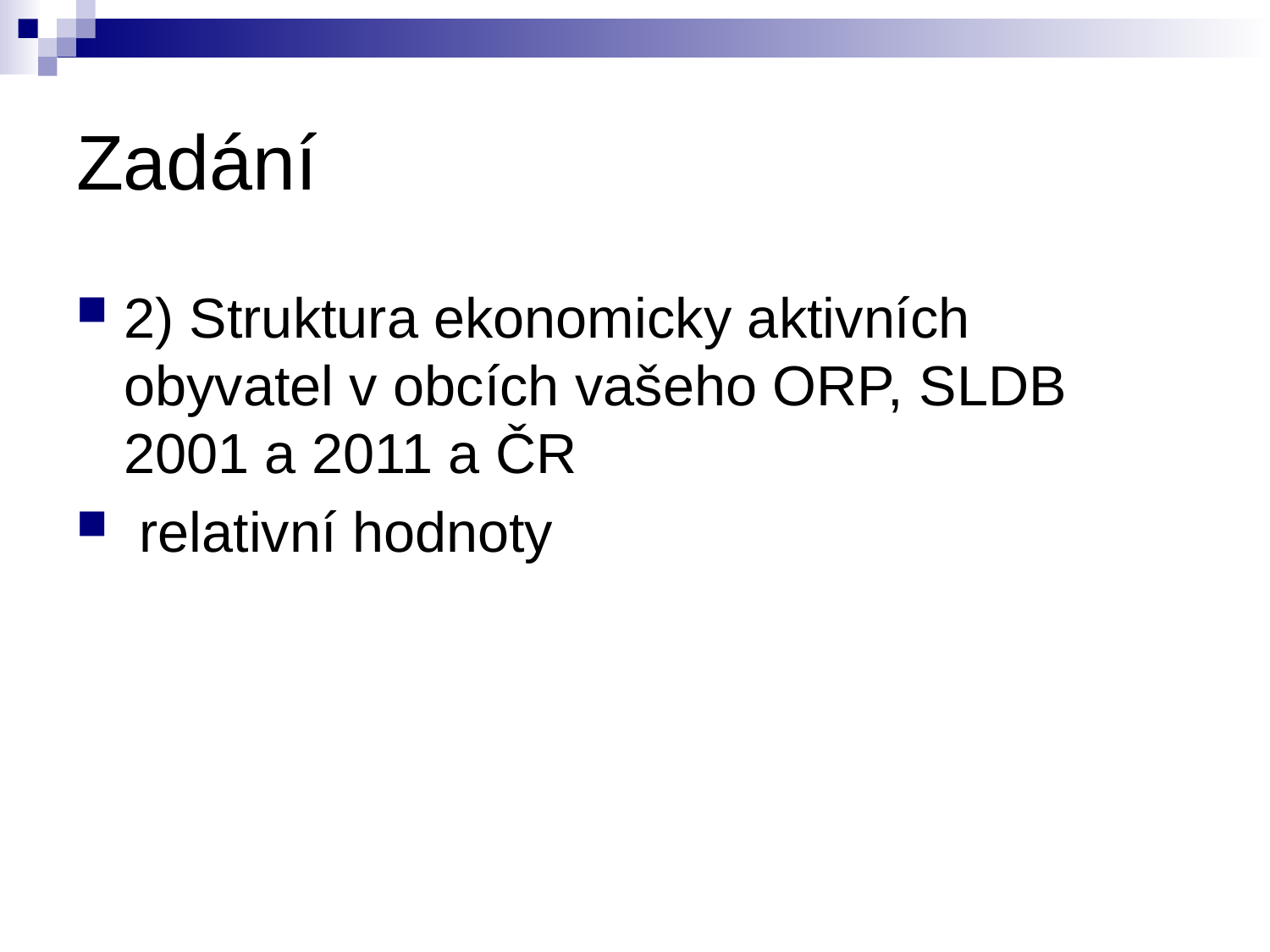

# Zadání
2) Struktura ekonomicky aktivních obyvatel v obcích vašeho ORP, SLDB 2001 a 2011 a ČR
 relativní hodnoty